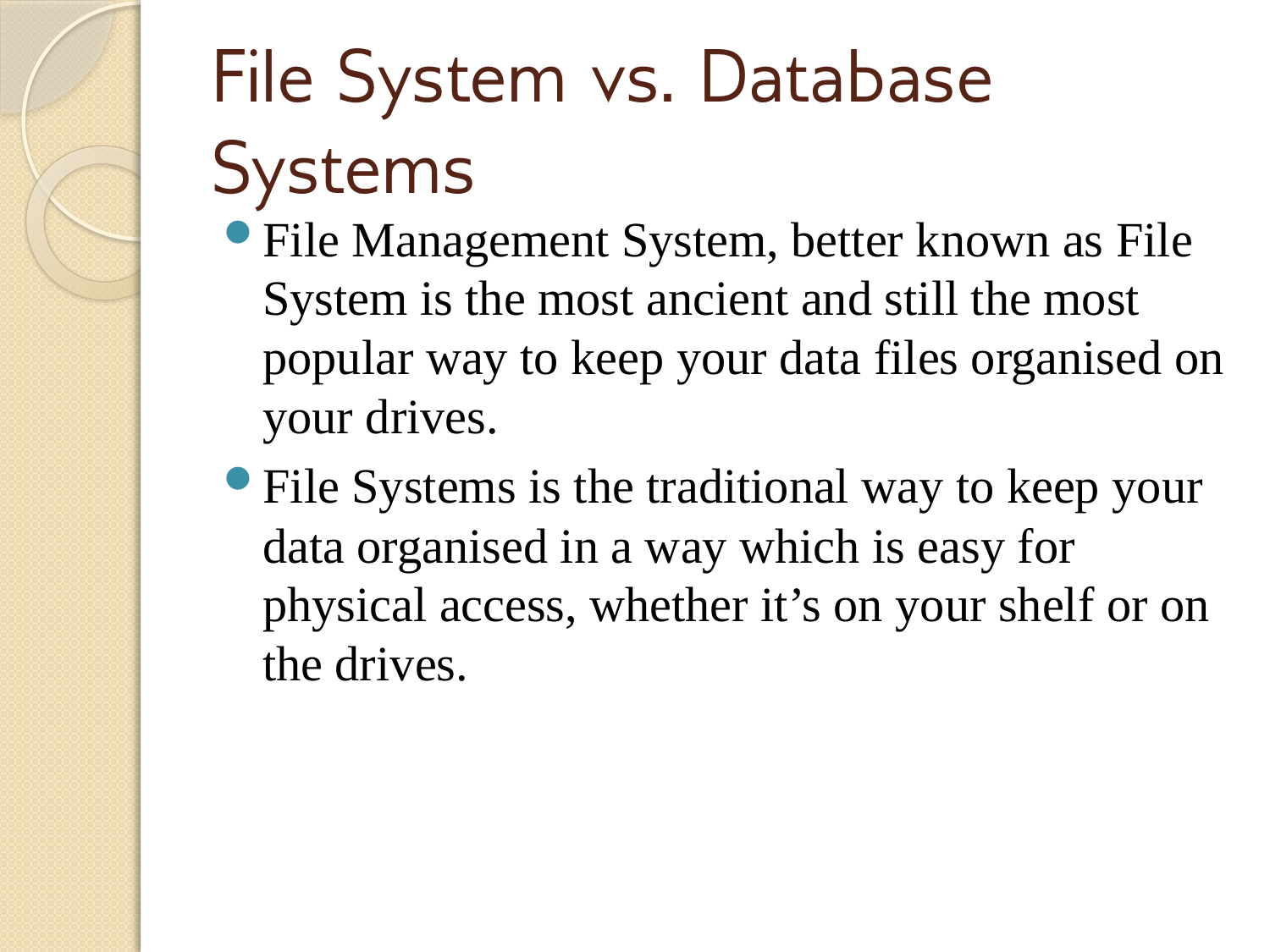

# File System vs. Database Systems
File Management System, better known as File System is the most ancient and still the most popular way to keep your data files organised on your drives.
File Systems is the traditional way to keep your data organised in a way which is easy for physical access, whether it’s on your shelf or on the drives.